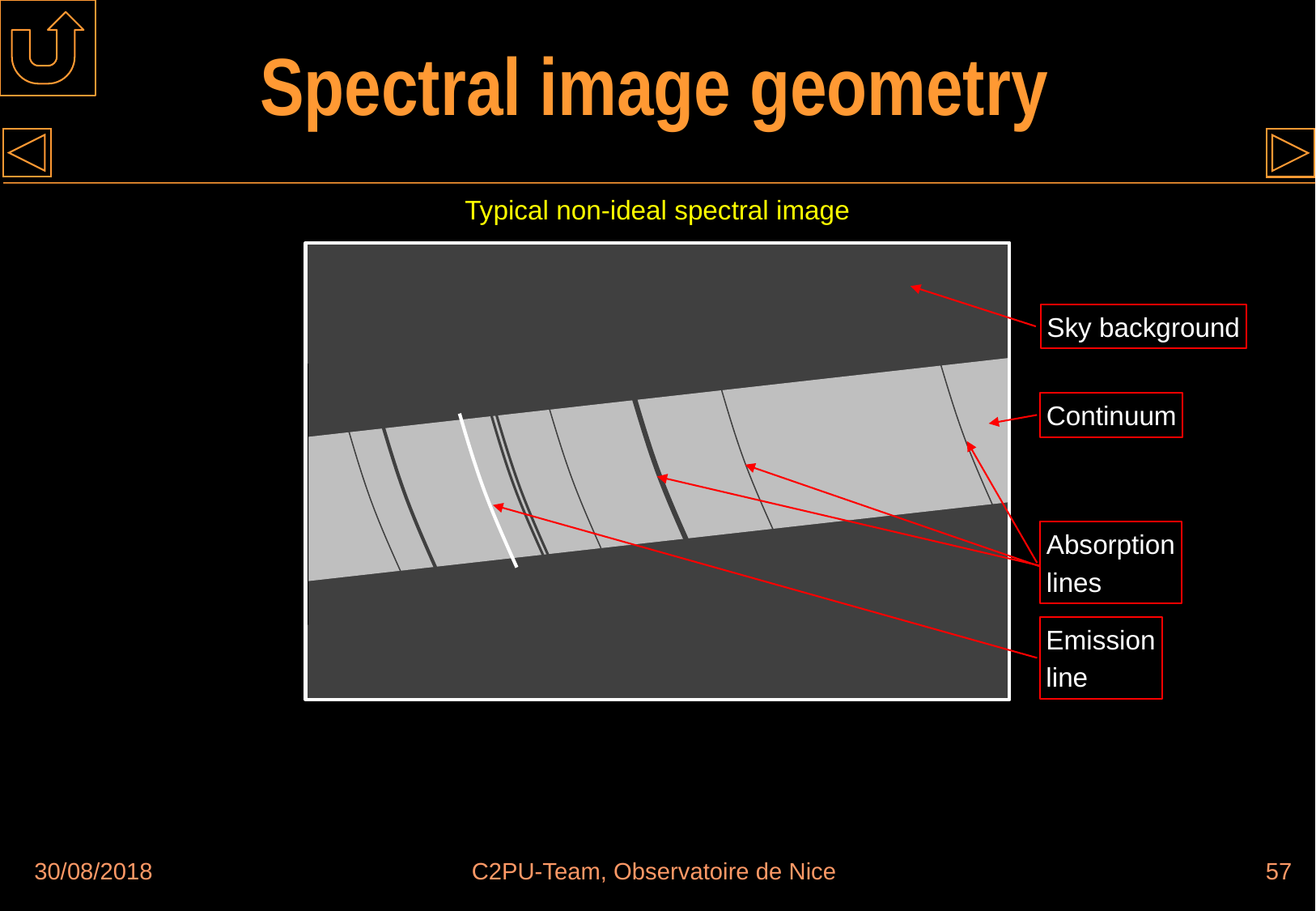

# Spectral image geometry
Typical non-ideal spectral image

Sky background
Continuum
Absorption
lines
Emission
line
30/08/2018
C2PU-Team, Observatoire de Nice
57